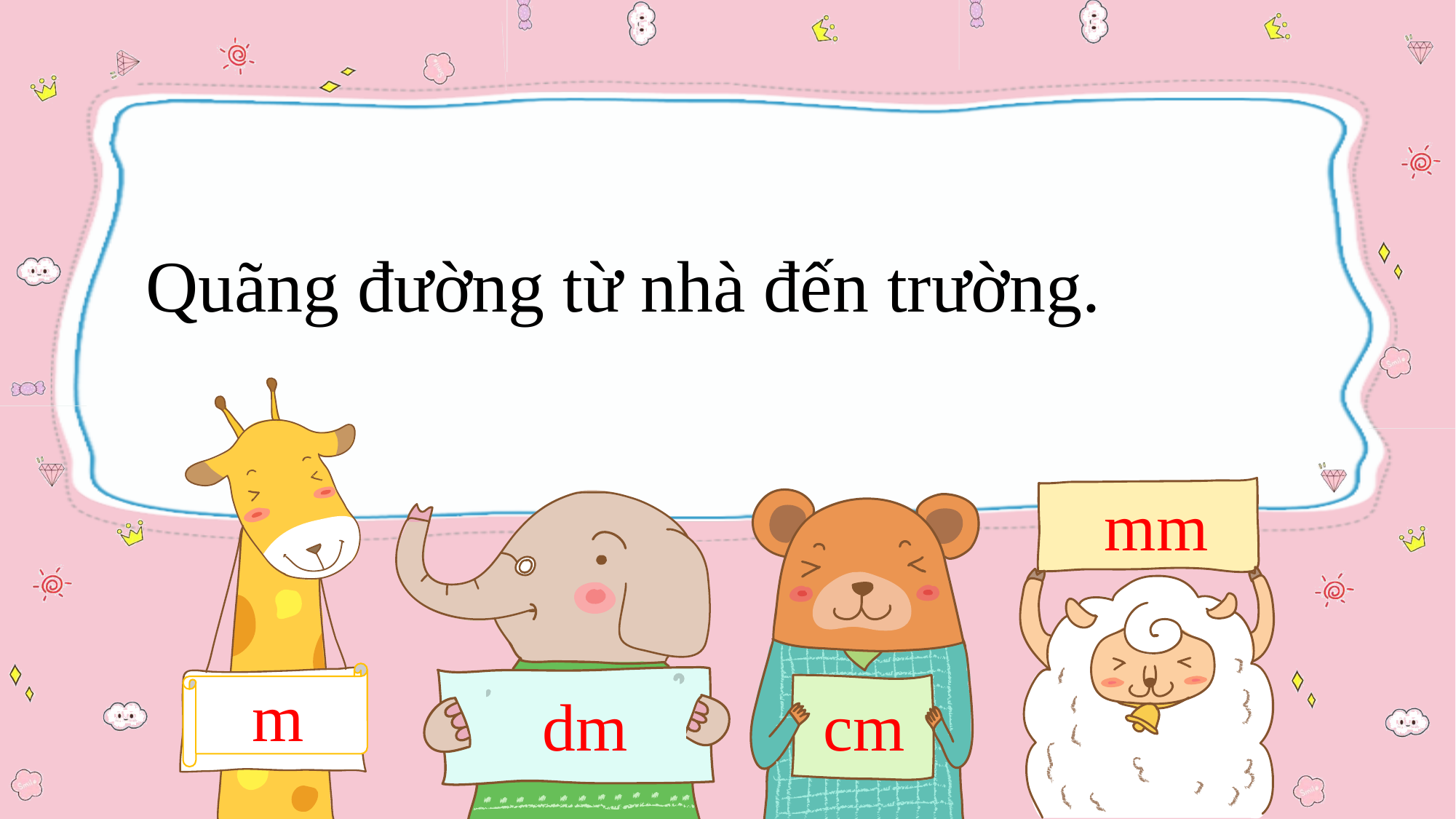

Quãng đường từ nhà đến trường.
mm
m
dm
cm